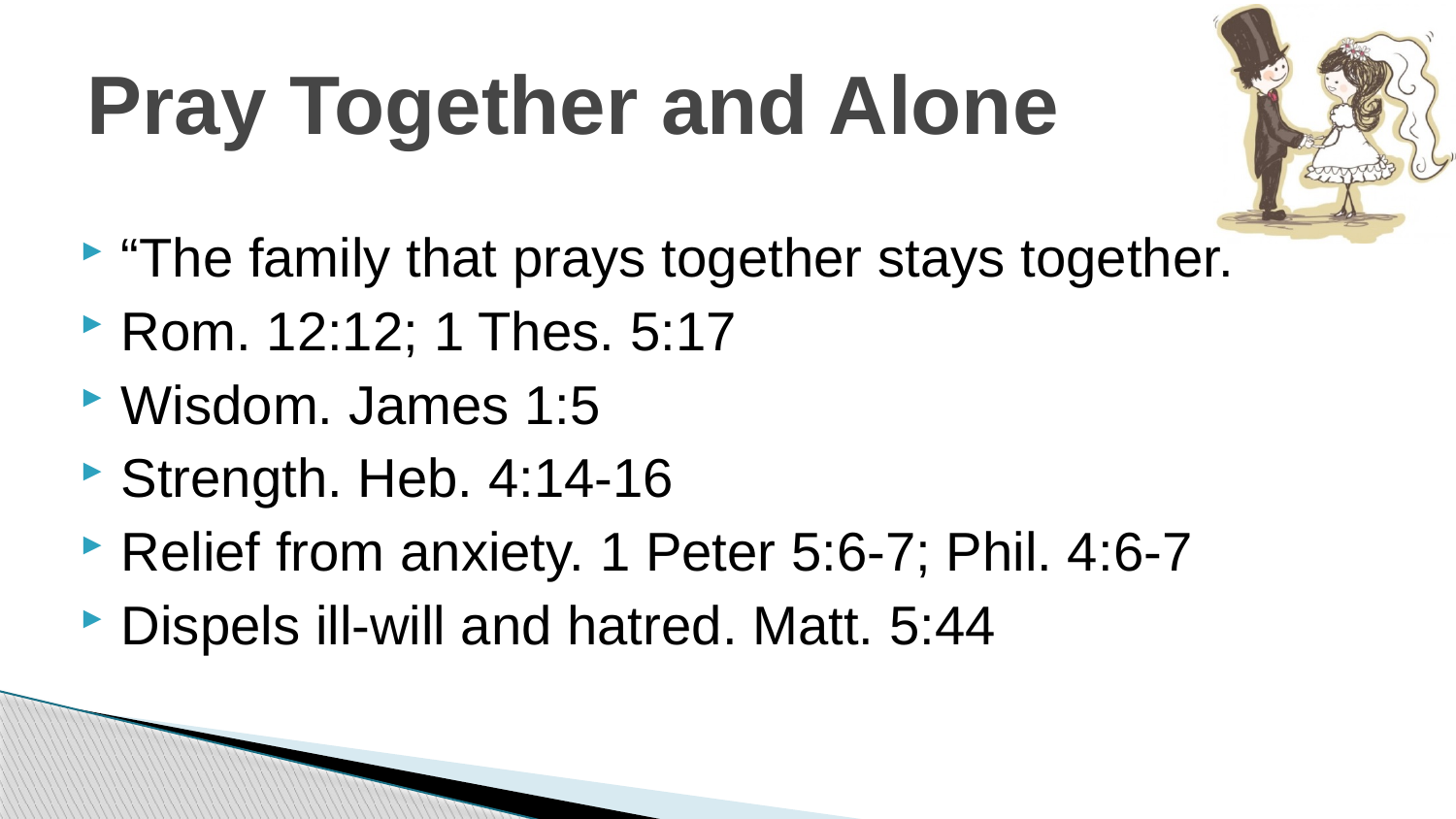

# Pray Together and Alone
“The family that prays together stays together.
Rom. 12:12; 1 Thes. 5:17
Wisdom. James 1:5
Strength. Heb. 4:14-16
Relief from anxiety. 1 Peter 5:6-7; Phil. 4:6-7
Dispels ill-will and hatred. Matt. 5:44